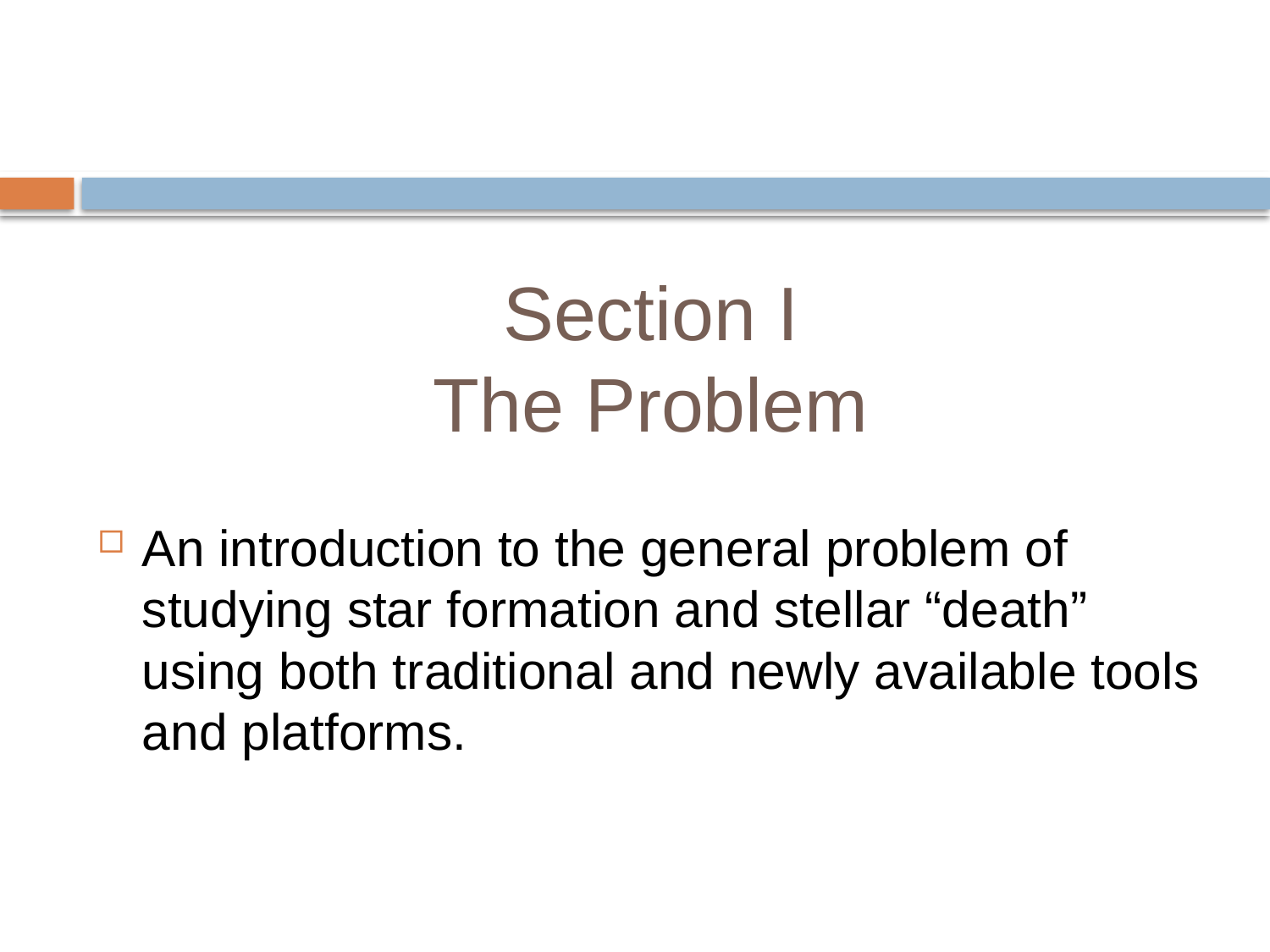

# Section I The Problem
An introduction to the general problem of studying star formation and stellar “death” using both traditional and newly available tools and platforms.